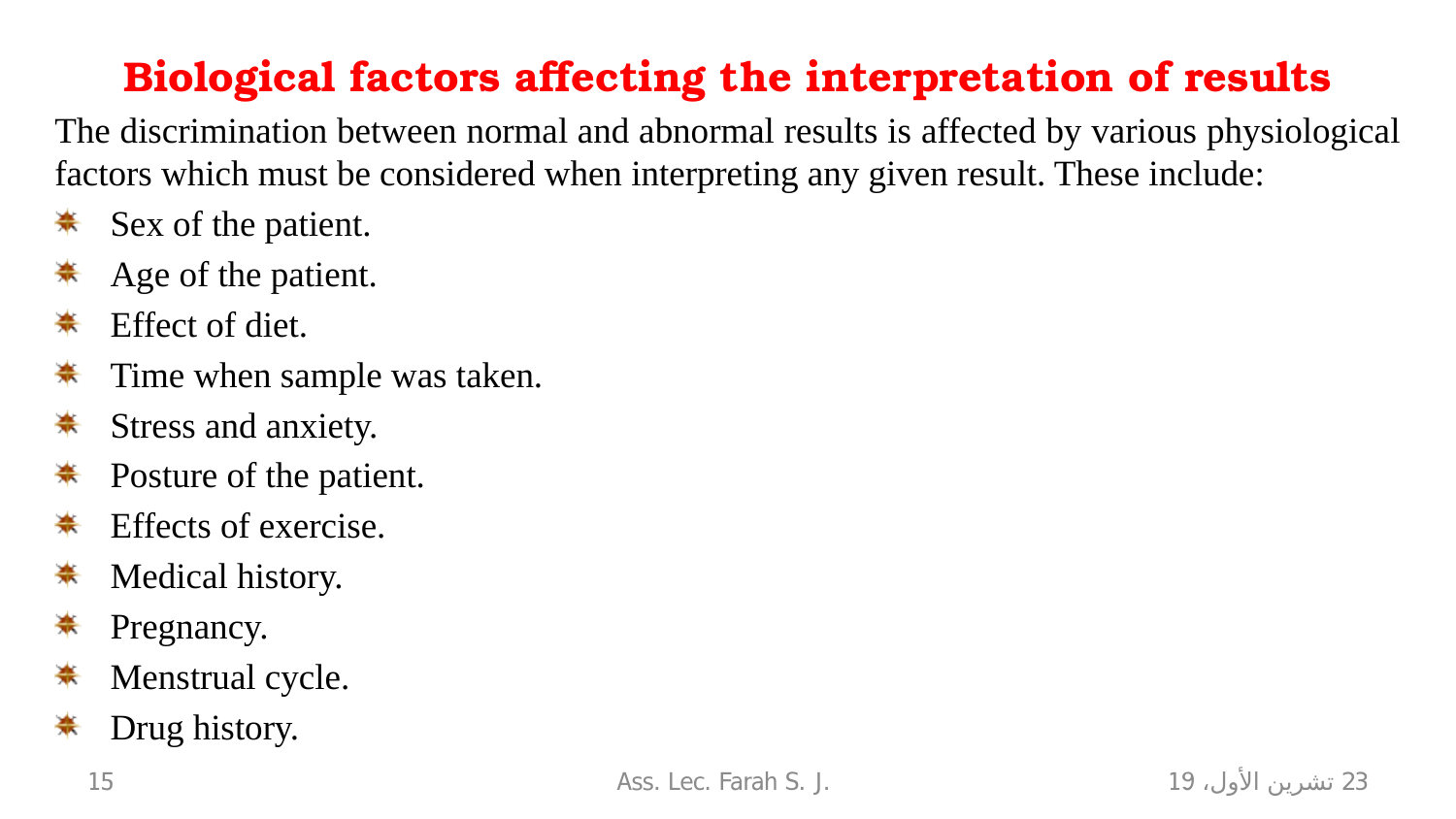

Biological factors affecting the interpretation of results
The discrimination between normal and abnormal results is affected by various physiological factors which must be considered when interpreting any given result. These include:
Sex of the patient.
Age of the patient.
Effect of diet.
Time when sample was taken.
Stress and anxiety.
Posture of the patient.
Effects of exercise.
Medical history.
Pregnancy.
Menstrual cycle.
Drug history.
15
Ass. Lec. Farah S. J.
23 تشرين الأول، 19